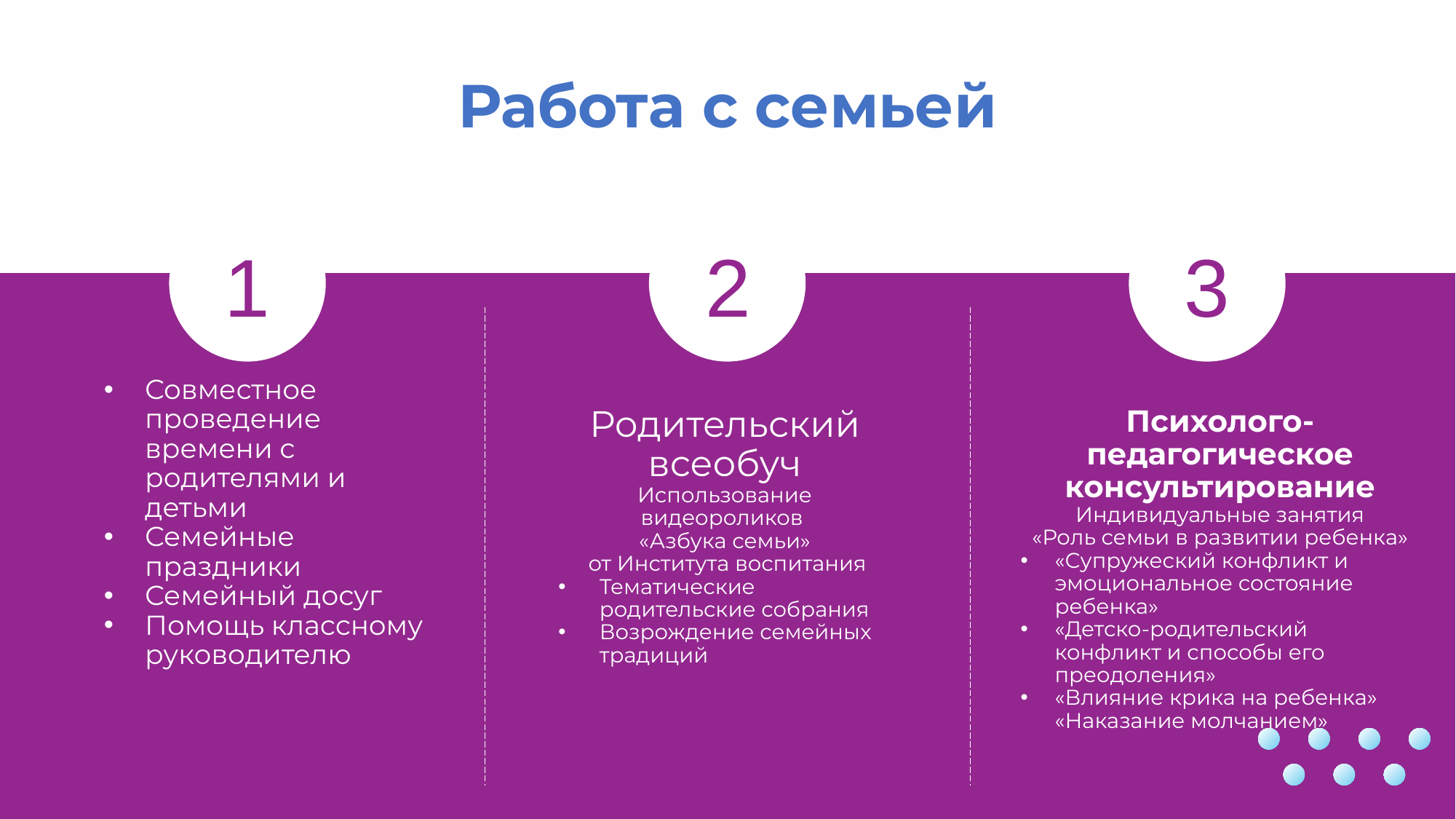

Работа с семьей

1
2
3
Совместное проведение времени с родителями и детьми
Семейные праздники
Семейный досуг
Помощь классному руководителю

Родительский всеобуч
Использование видеороликов
«Азбука семьи»
 от Института воспитания
Тематические родительские собрания
Возрождение семейных традиций

Психолого-педагогическое консультирование
Индивидуальные занятия
«Роль семьи в развитии ребенка»
«Супружеский конфликт и эмоциональное состояние ребенка»
«Детско-родительский конфликт и способы его преодоления»
«Влияние крика на ребенка» «Наказание молчанием»